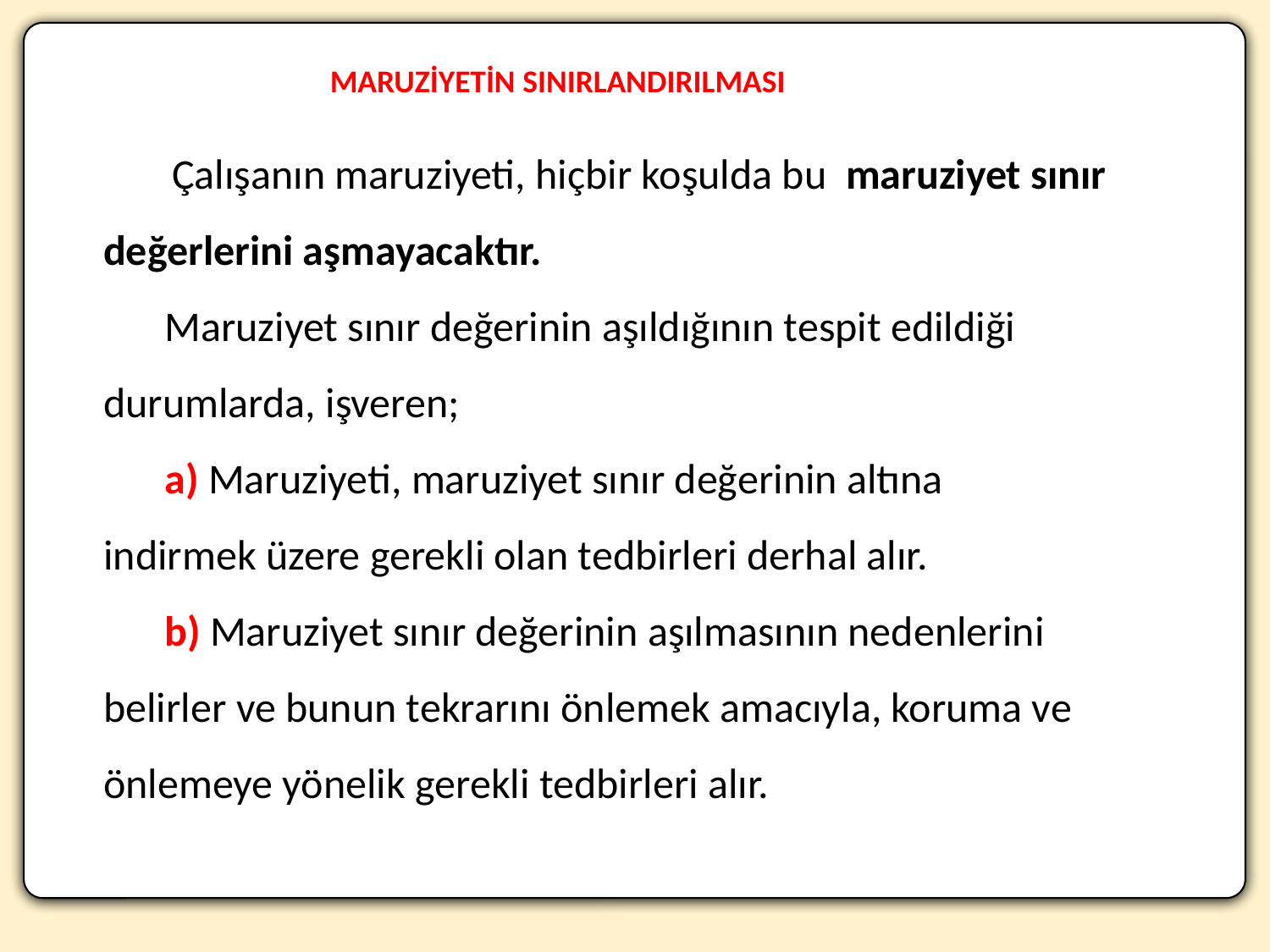

MARUZİYETİN SINIRLANDIRILMASI
 Çalışanın maruziyeti, hiçbir koşulda bu  maruziyet sınır değerlerini aşmayacaktır.
Maruziyet sınır değerinin aşıldığının tespit edildiği durumlarda, işveren;
a) Maruziyeti, maruziyet sınır değerinin altına indirmek üzere gerekli olan tedbirleri derhal alır.
b) Maruziyet sınır değerinin aşılmasının nedenlerini belirler ve bunun tekrarını önlemek amacıyla, koruma ve önlemeye yönelik gerekli tedbirleri alır.